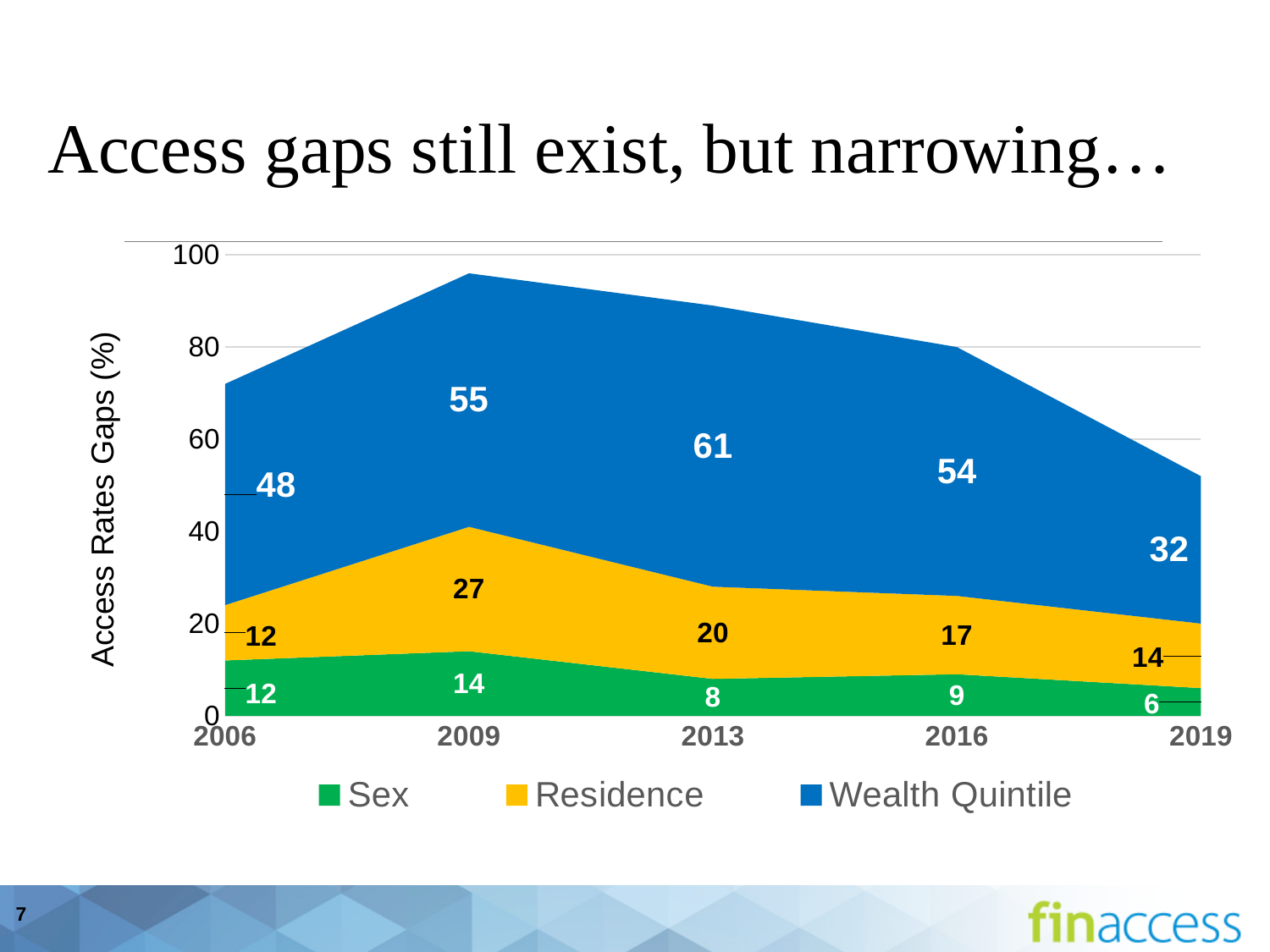

Access gaps still exist, but narrowing…

### Chart

| Category | Sex | Residence | Wealth Quintile |
|---|---|---|---|
| 2006 | 12.0 | 12.0 | 48.0 |
| 2009 | 14.0 | 27.0 | 55.0 |
| 2013 | 8.0 | 20.0 | 61.0 |
| 2016 | 9.0 | 17.0 | 54.0 |
| 2019 | 6.0 | 14.0 | 32.0 |
7